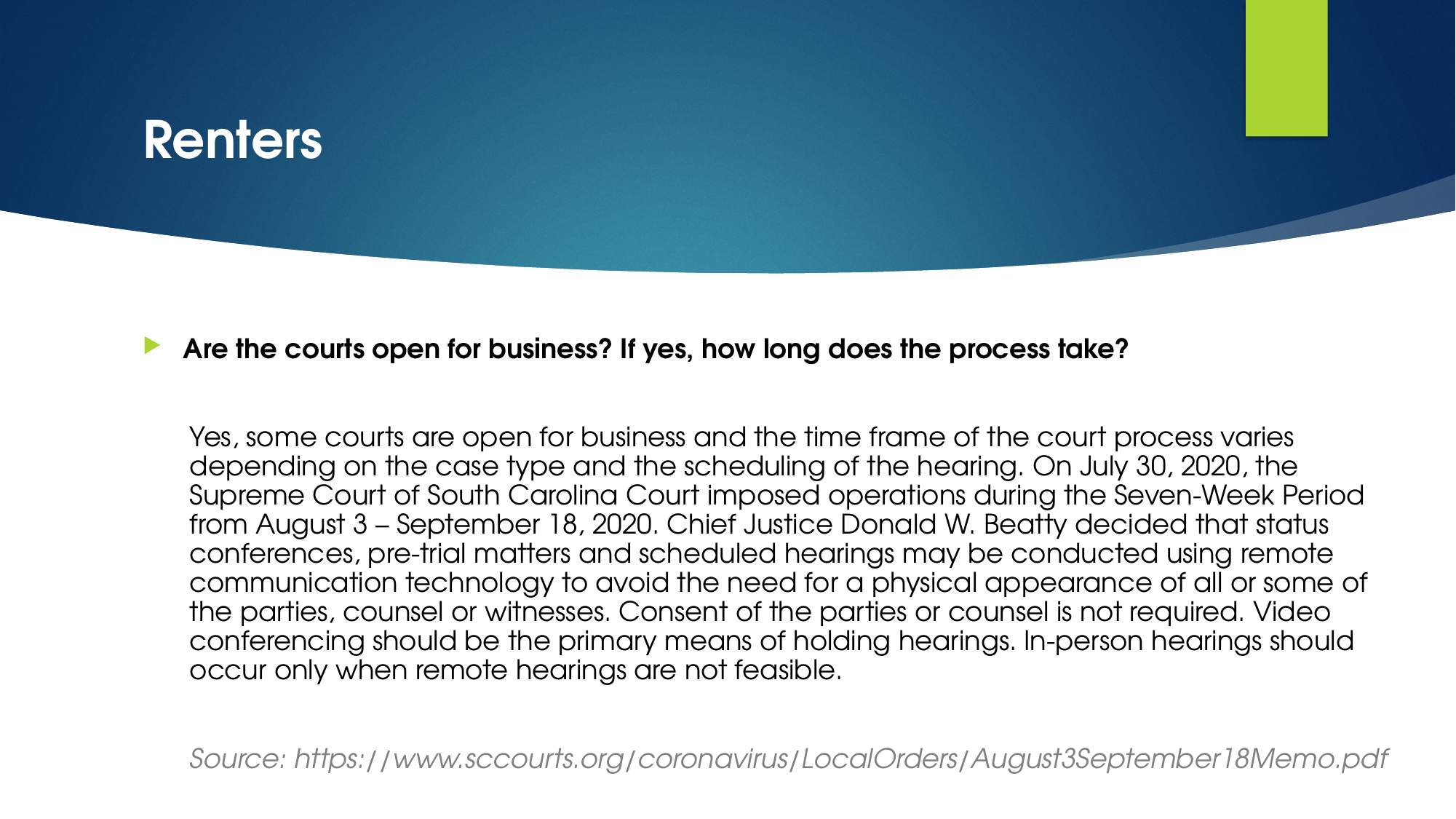

# Renters

Are the courts open for business? If yes, how long does the process take?

Yes, some courts are open for business and the time frame of the court process varies depending on the case type and the scheduling of the hearing. On July 30, 2020, the Supreme Court of South Carolina Court imposed operations during the Seven-Week Period from August 3 – September 18, 2020. Chief Justice Donald W. Beatty decided that status conferences, pre-trial matters and scheduled hearings may be conducted using remote communication technology to avoid the need for a physical appearance of all or some of the parties, counsel or witnesses. Consent of the parties or counsel is not required. Video conferencing should be the primary means of holding hearings. In-person hearings should occur only when remote hearings are not feasible.

Source: https://www.sccourts.org/coronavirus/LocalOrders/August3September18Memo.pdf